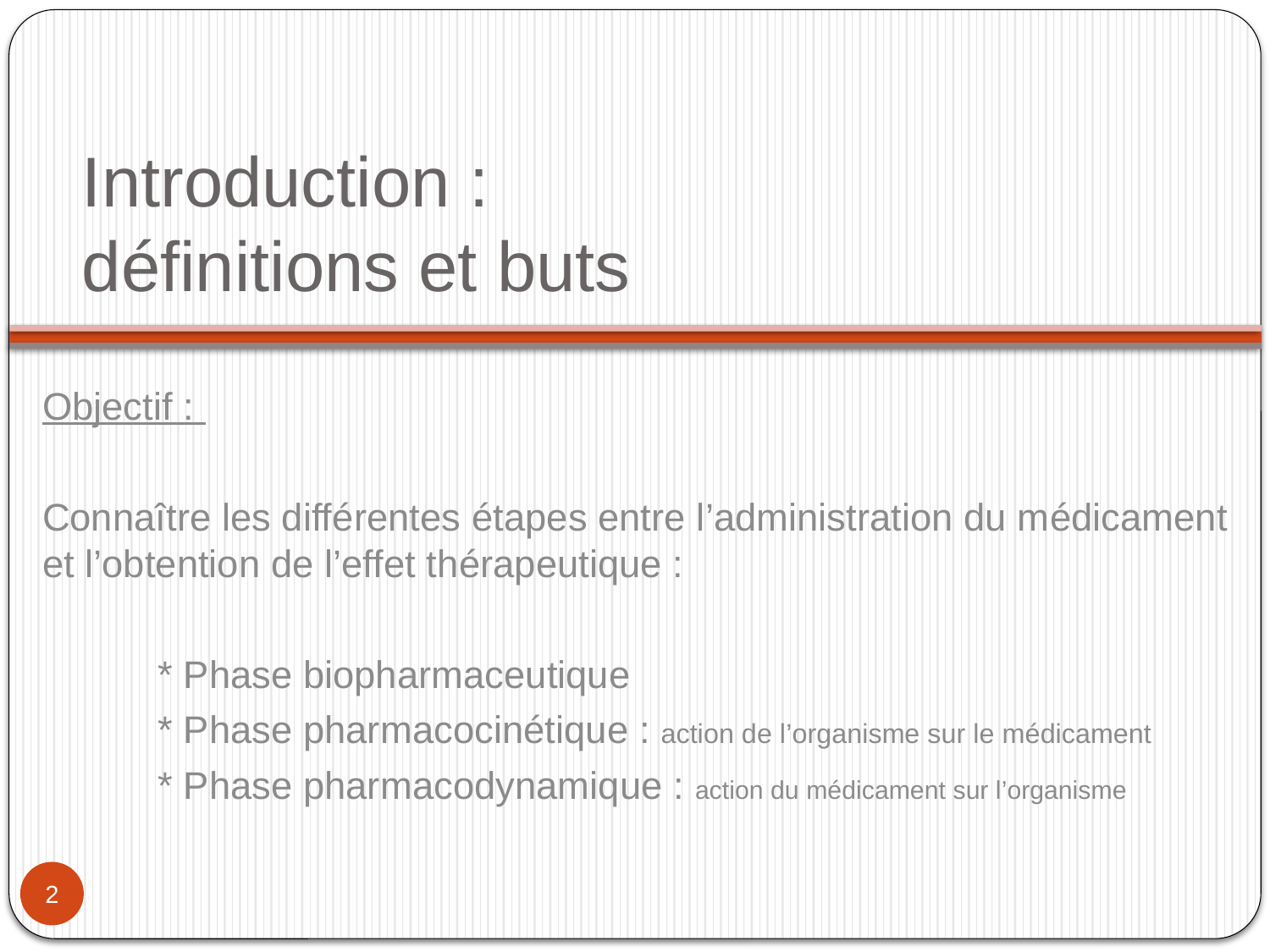

# Introduction : définitions et buts
Objectif :

Connaître les différentes étapes entre l’administration du médicament et l’obtention de l’effet thérapeutique :

	* Phase biopharmaceutique
	* Phase pharmacocinétique : action de l’organisme sur le médicament
	* Phase pharmacodynamique : action du médicament sur l’organisme

2